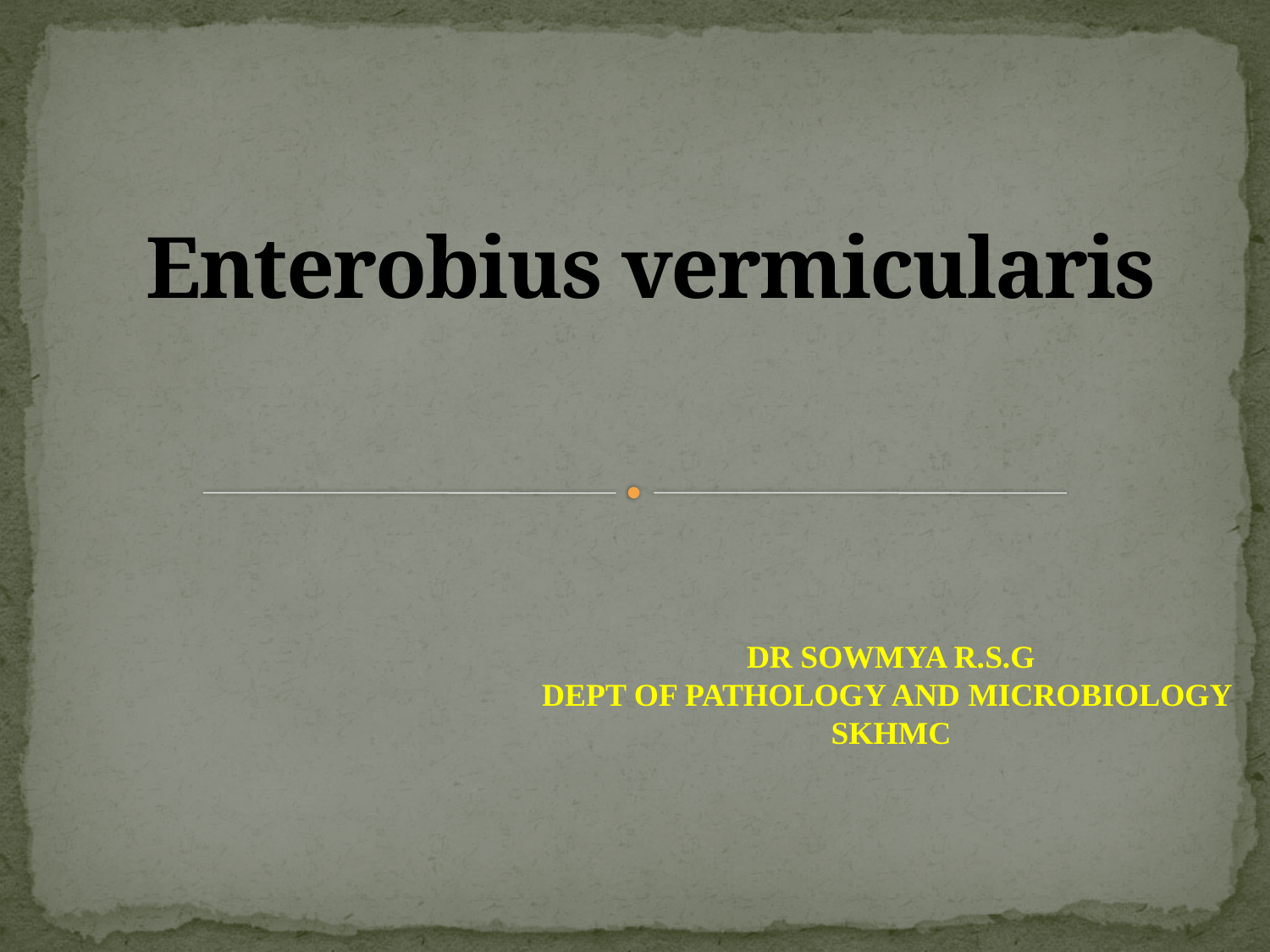

# Enterobius vermicularis
DR SOWMYA R.S.G
DEPT OF PATHOLOGY AND MICROBIOLOGY
SKHMC